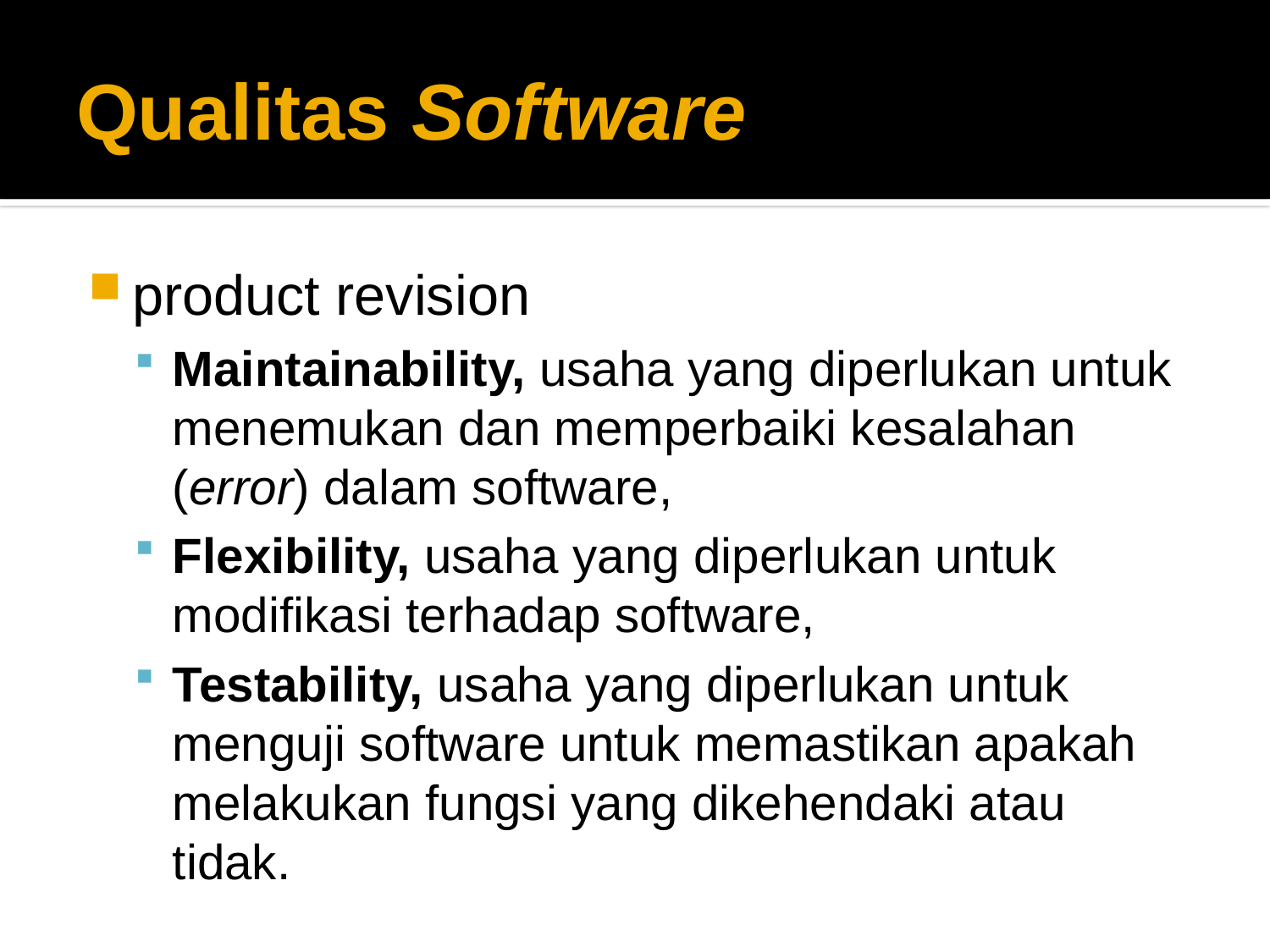

# Qualitas Software
product revision
Maintainability, usaha yang diperlukan untuk menemukan dan memperbaiki kesalahan (error) dalam software,
Flexibility, usaha yang diperlukan untuk modifikasi terhadap software,
Testability, usaha yang diperlukan untuk menguji software untuk memastikan apakah melakukan fungsi yang dikehendaki atau tidak.